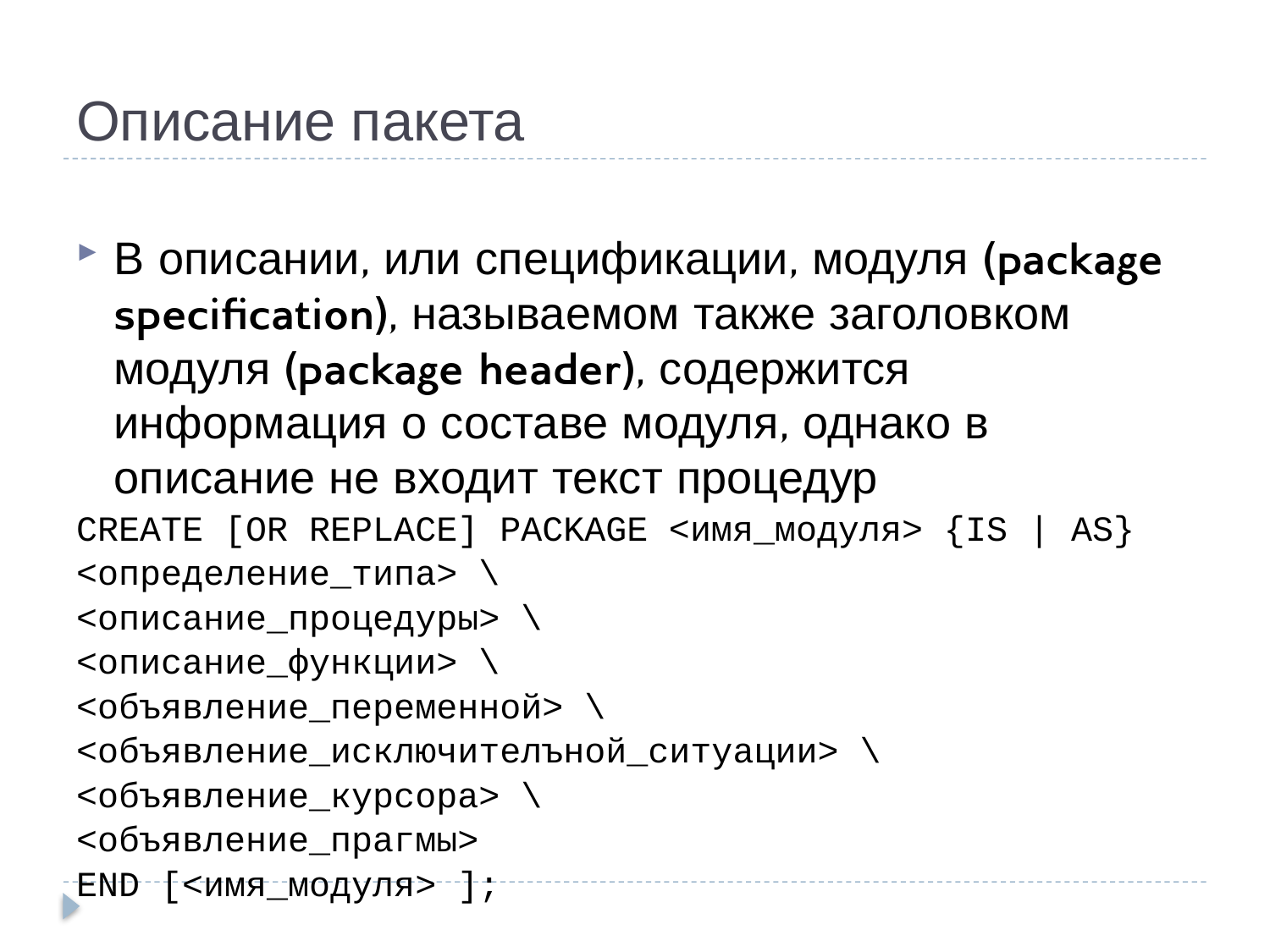

# Описание пакета
В описании, или спецификации, модуля (package specification), называемом также заголовком модуля (package header), содержится информация о составе модуля, однако в описание не входит текст процедур
CREATE [OR REPLACE] PACKAGE <имя_модуля> {IS | AS}
<определение_типа> \
<описание_процедуры> \
<описание_функции> \
<объявление_переменной> \
<объявление_исключителъной_ситуации> \
<объявление_курсора> \
<объявление_прагмы>
END [<имя_модуля> ];